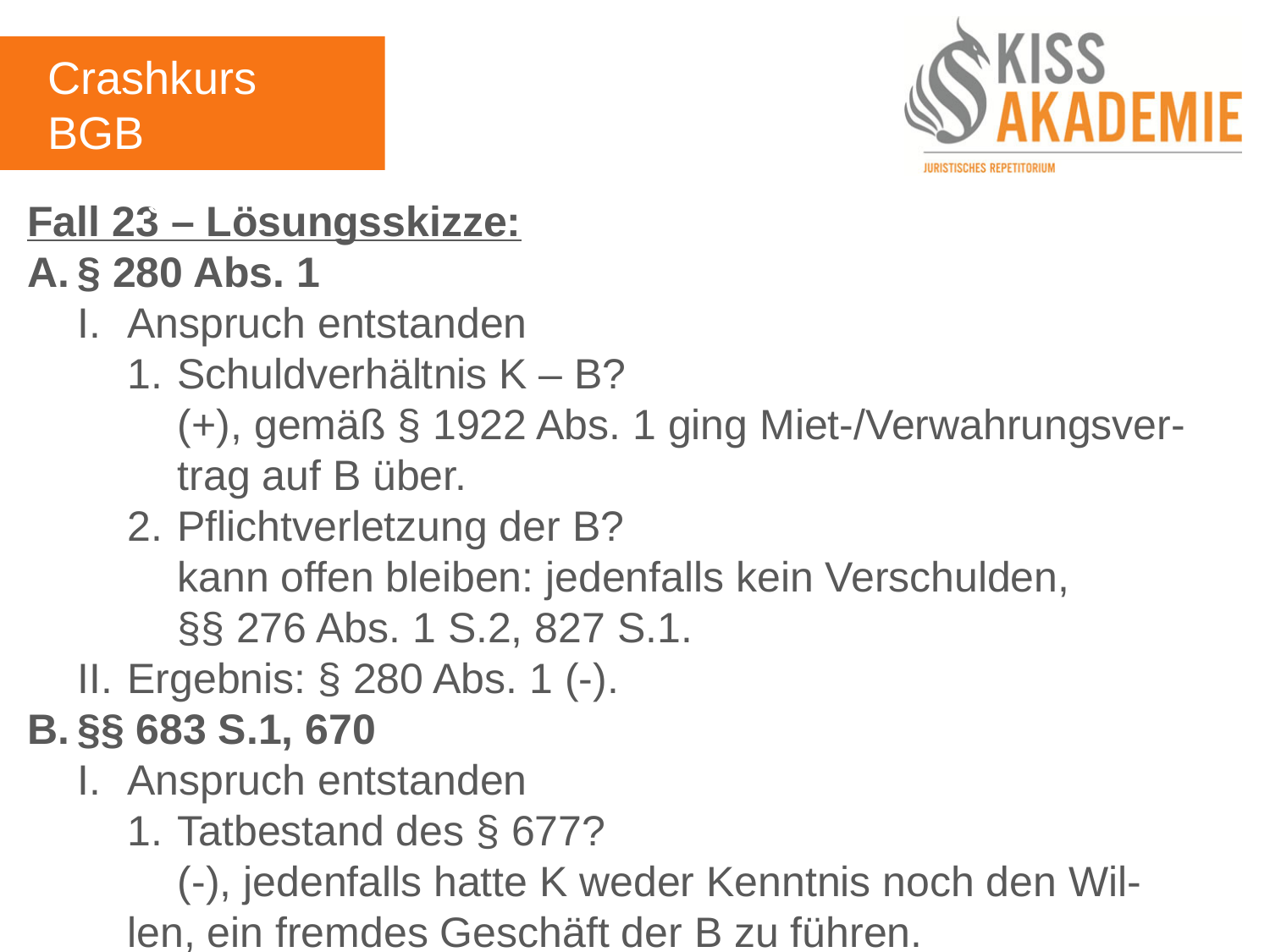

Crashkurs BGB
3. Tag
Fall 23 – Lösungsskizze:
A.	§ 280 Abs. 1
	I.	Anspruch entstanden
		1.	Schuldverhältnis K – B?
			(+), gemäß § 1922 Abs. 1 ging Miet-/Verwahrungsver-			trag auf B über.
		2.	Pflichtverletzung der B?
			kann offen bleiben: jedenfalls kein Verschulden, 				§§ 276 Abs. 1 S.2, 827 S.1.
	II.	Ergebnis: § 280 Abs. 1 (-).
B.	§§ 683 S.1, 670
	I.	Anspruch entstanden
		1.	Tatbestand des § 677?
			(-), jedenfalls hatte K weder Kenntnis noch den Wil-			len, ein fremdes Geschäft der B zu führen.